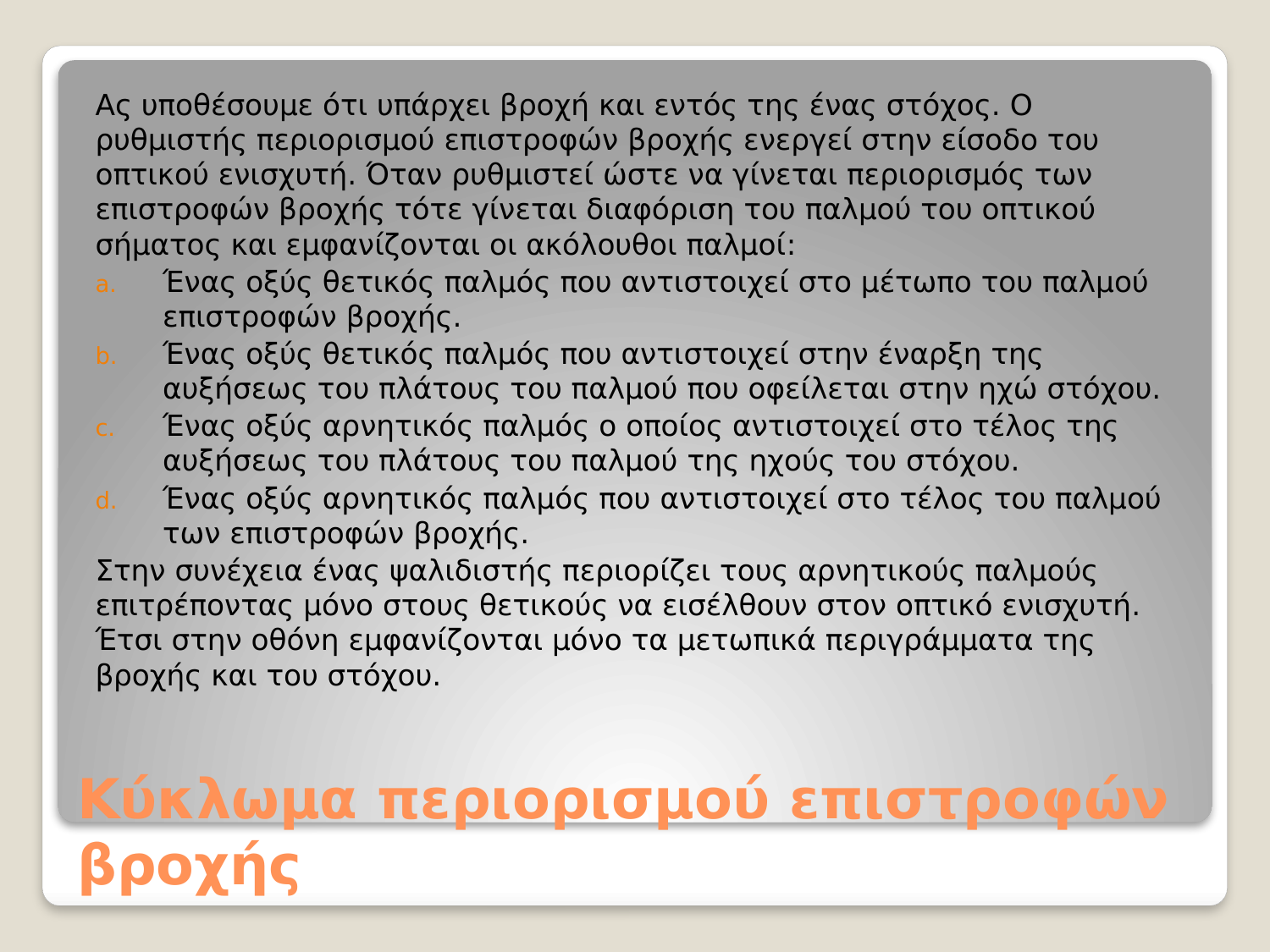

Ας υποθέσουμε ότι υπάρχει βροχή και εντός της ένας στόχος. Ο ρυθμιστής περιορισμού επιστροφών βροχής ενεργεί στην είσοδο του οπτικού ενισχυτή. Όταν ρυθμιστεί ώστε να γίνεται περιορισμός των επιστροφών βροχής τότε γίνεται διαφόριση του παλμού του οπτικού σήματος και εμφανίζονται οι ακόλουθοι παλμοί:
Ένας οξύς θετικός παλμός που αντιστοιχεί στο μέτωπο του παλμού επιστροφών βροχής.
Ένας οξύς θετικός παλμός που αντιστοιχεί στην έναρξη της αυξήσεως του πλάτους του παλμού που οφείλεται στην ηχώ στόχου.
Ένας οξύς αρνητικός παλμός ο οποίος αντιστοιχεί στο τέλος της αυξήσεως του πλάτους του παλμού της ηχούς του στόχου.
Ένας οξύς αρνητικός παλμός που αντιστοιχεί στο τέλος του παλμού των επιστροφών βροχής.
Στην συνέχεια ένας ψαλιδιστής περιορίζει τους αρνητικούς παλμούς επιτρέποντας μόνο στους θετικούς να εισέλθουν στον οπτικό ενισχυτή. Έτσι στην οθόνη εμφανίζονται μόνο τα μετωπικά περιγράμματα της βροχής και του στόχου.
# Κύκλωμα περιορισμού επιστροφών βροχής